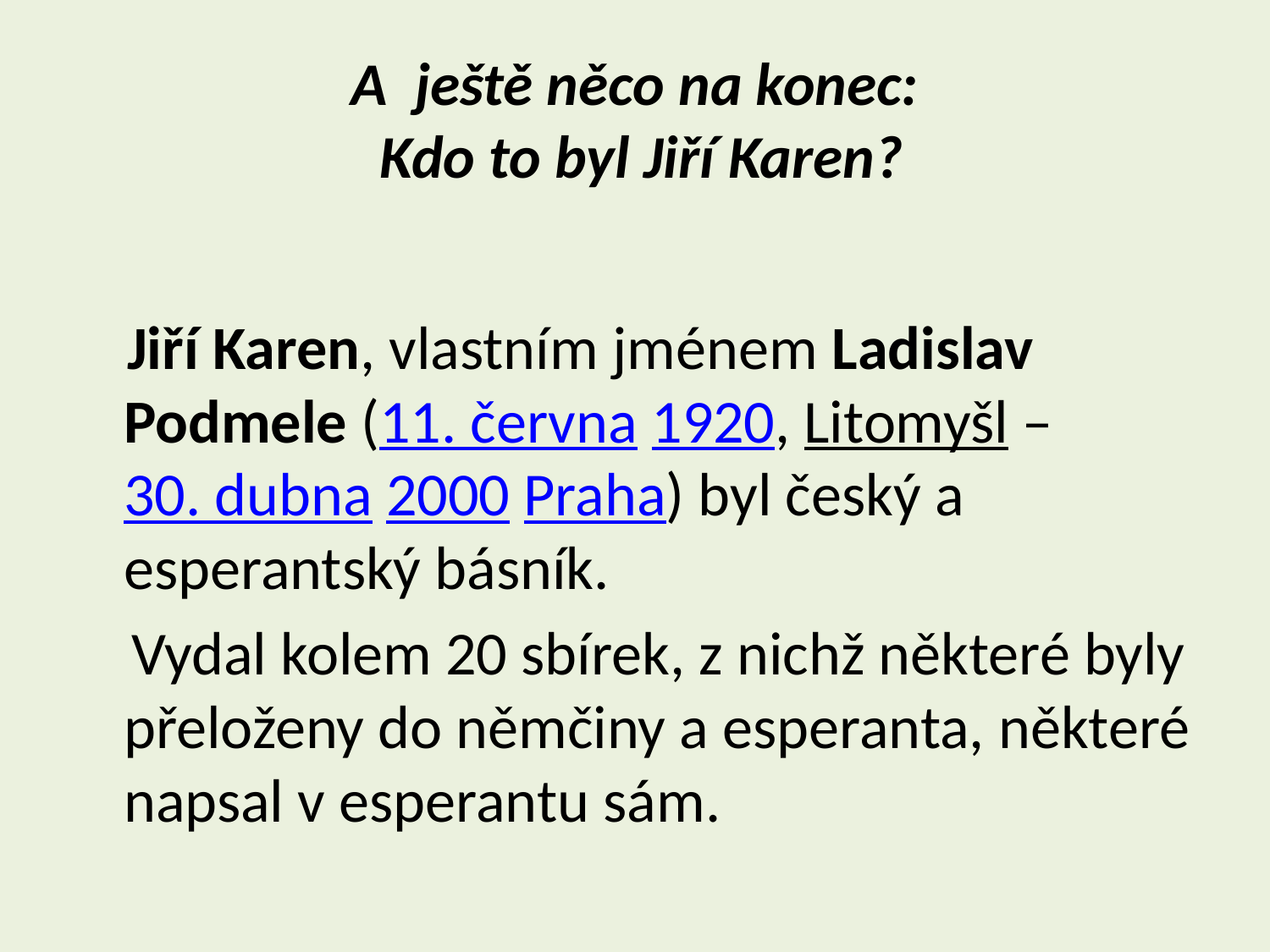

# A  ještě něco na konec: Kdo to byl Jiří Karen?

    Jiří Karen, vlastním jménem Ladislav Podmele (11. června 1920, Litomyšl – 30. dubna 2000 Praha) byl český a esperantský básník.
    Vydal kolem 20 sbírek, z nichž některé byly přeloženy do němčiny a esperanta, některé napsal v esperantu sám.